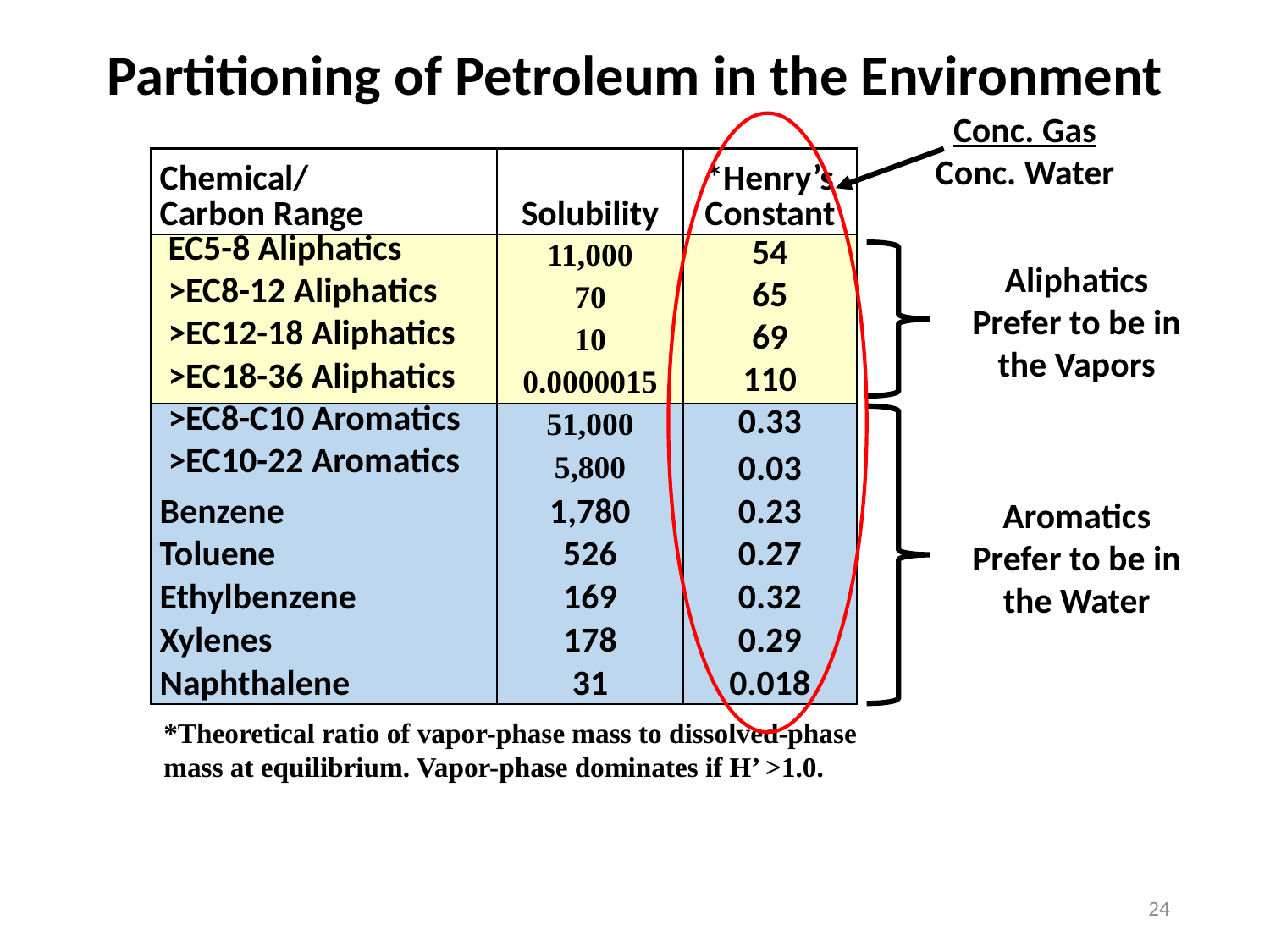

Partitioning of Petroleum in the Environment
Conc. Gas
Conc. Water

| Chemical/ Carbon Range | Solubility | \*Henry’s Constant |
| --- | --- | --- |
| EC5-8 Aliphatics | 11,000 | 54 |
| >EC8-12 Aliphatics | 70 | 65 |
| >EC12-18 Aliphatics | 10 | 69 |
| >EC18-36 Aliphatics | 0.0000015 | 110 |
| >EC8-C10 Aromatics | 51,000 | 0.33 |
| >EC10-22 Aromatics | 5,800 | 0.03 |
| Benzene | 1,780 | 0.23 |
| Toluene | 526 | 0.27 |
| Ethylbenzene | 169 | 0.32 |
| Xylenes | 178 | 0.29 |
| Naphthalene | 31 | 0.018 |

Aliphatics Prefer to be in the Vapors

Aromatics Prefer to be in the Water
*Theoretical ratio of vapor-phase mass to dissolved-phase mass at equilibrium. Vapor-phase dominates if H’ >1.0.
24